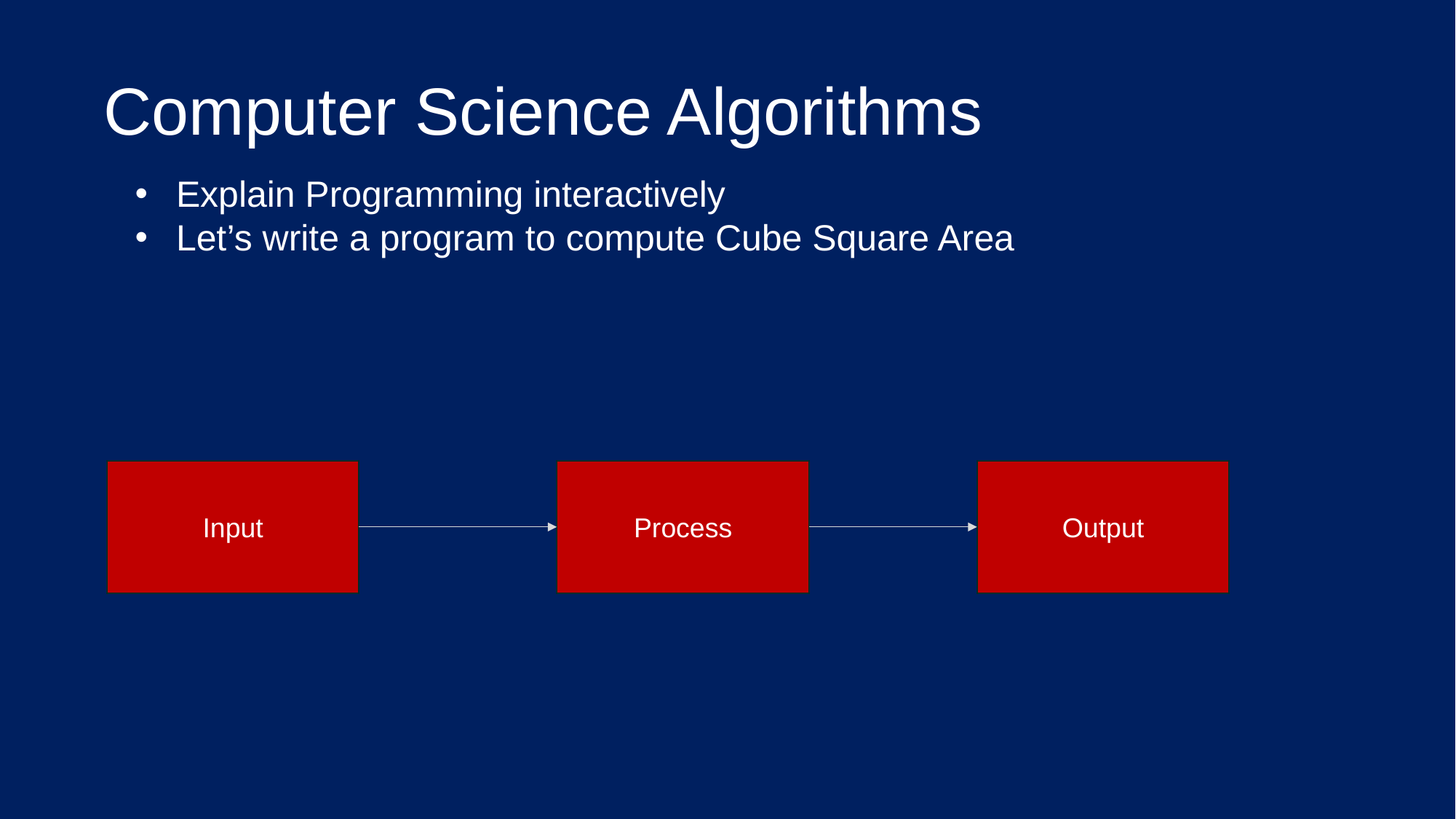

# Computer Science Algorithms
Explain Programming interactively
Let’s write a program to compute Cube Square Area

Process
Output
Input